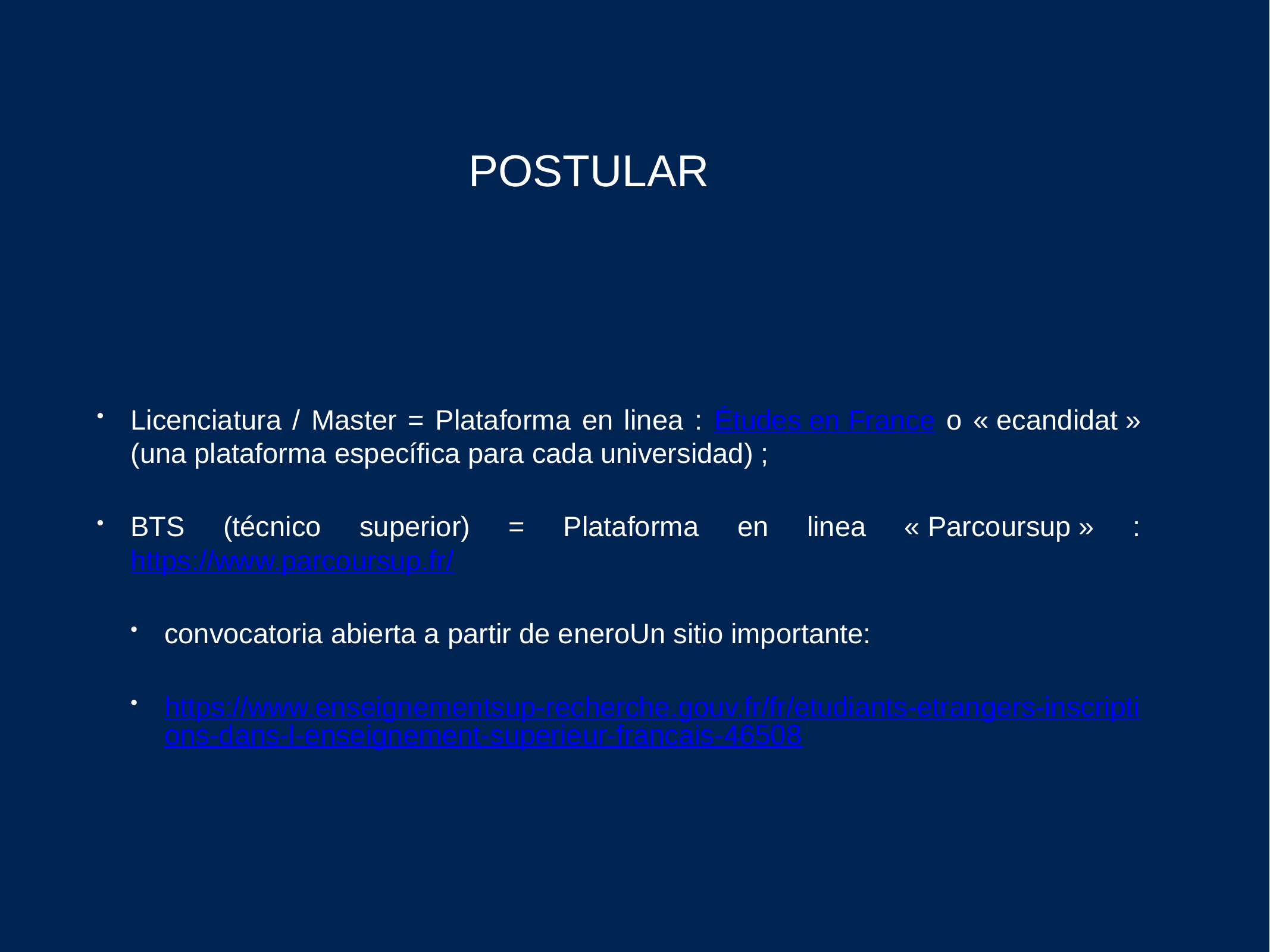

Licenciatura / Master = Plataforma en linea : Études en France o « ecandidat » (una plataforma específica para cada universidad) ;
BTS (técnico superior) = Plataforma en linea « Parcoursup » : https://www.parcoursup.fr/
convocatoria abierta a partir de eneroUn sitio importante:
https://www.enseignementsup-recherche.gouv.fr/fr/etudiants-etrangers-inscriptions-dans-l-enseignement-superieur-francais-46508
POSTULAR